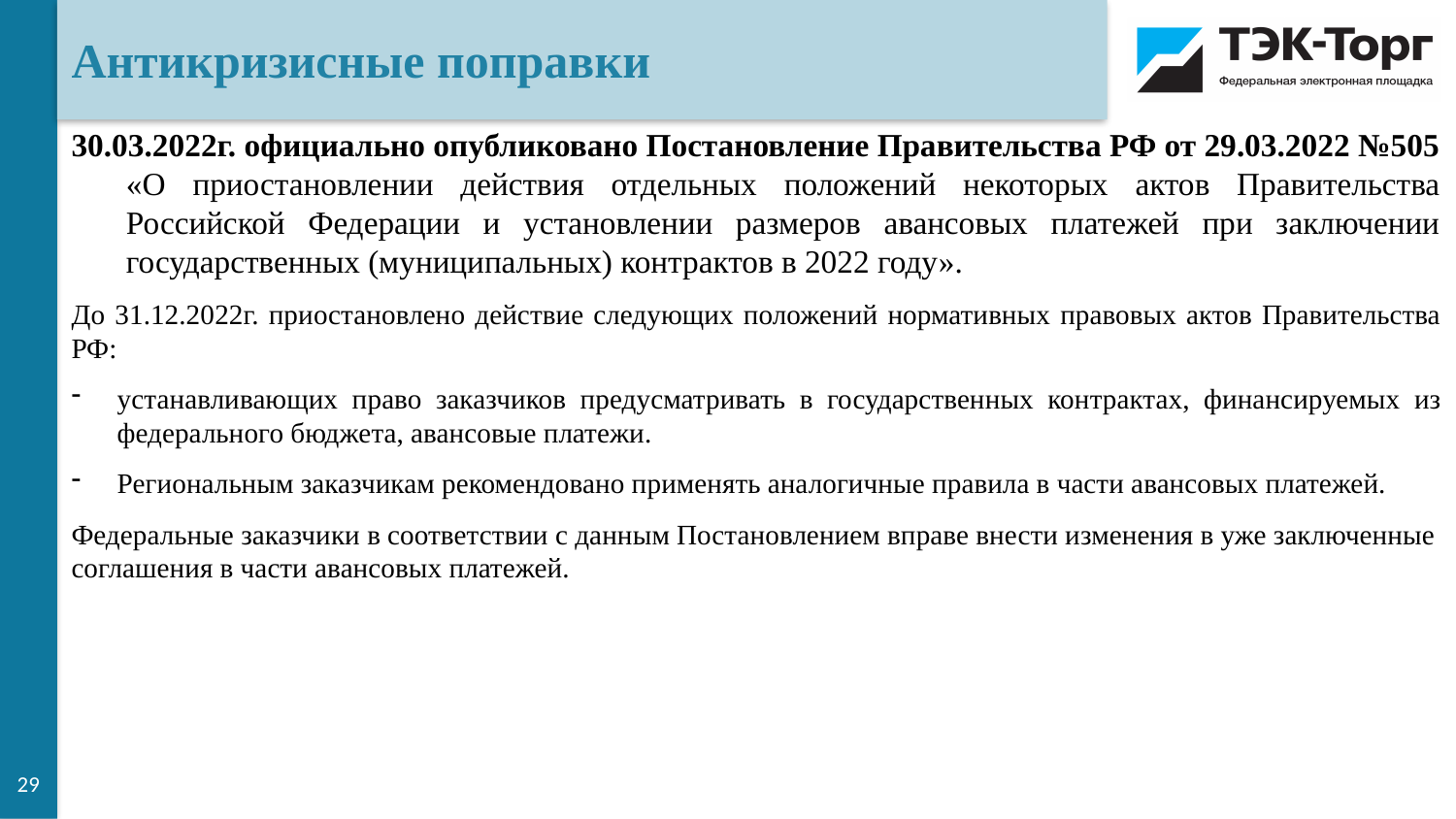

Антикризисные поправки
30.03.2022г. официально опубликовано Постановление Правительства РФ от 29.03.2022 №505 «О приостановлении действия отдельных положений некоторых актов Правительства Российской Федерации и установлении размеров авансовых платежей при заключении государственных (муниципальных) контрактов в 2022 году».
До 31.12.2022г. приостановлено действие следующих положений нормативных правовых актов Правительства РФ:
устанавливающих право заказчиков предусматривать в государственных контрактах, финансируемых из федерального бюджета, авансовые платежи.
Региональным заказчикам рекомендовано применять аналогичные правила в части авансовых платежей.
Федеральные заказчики в соответствии с данным Постановлением вправе внести изменения в уже заключенные соглашения в части авансовых платежей.
29